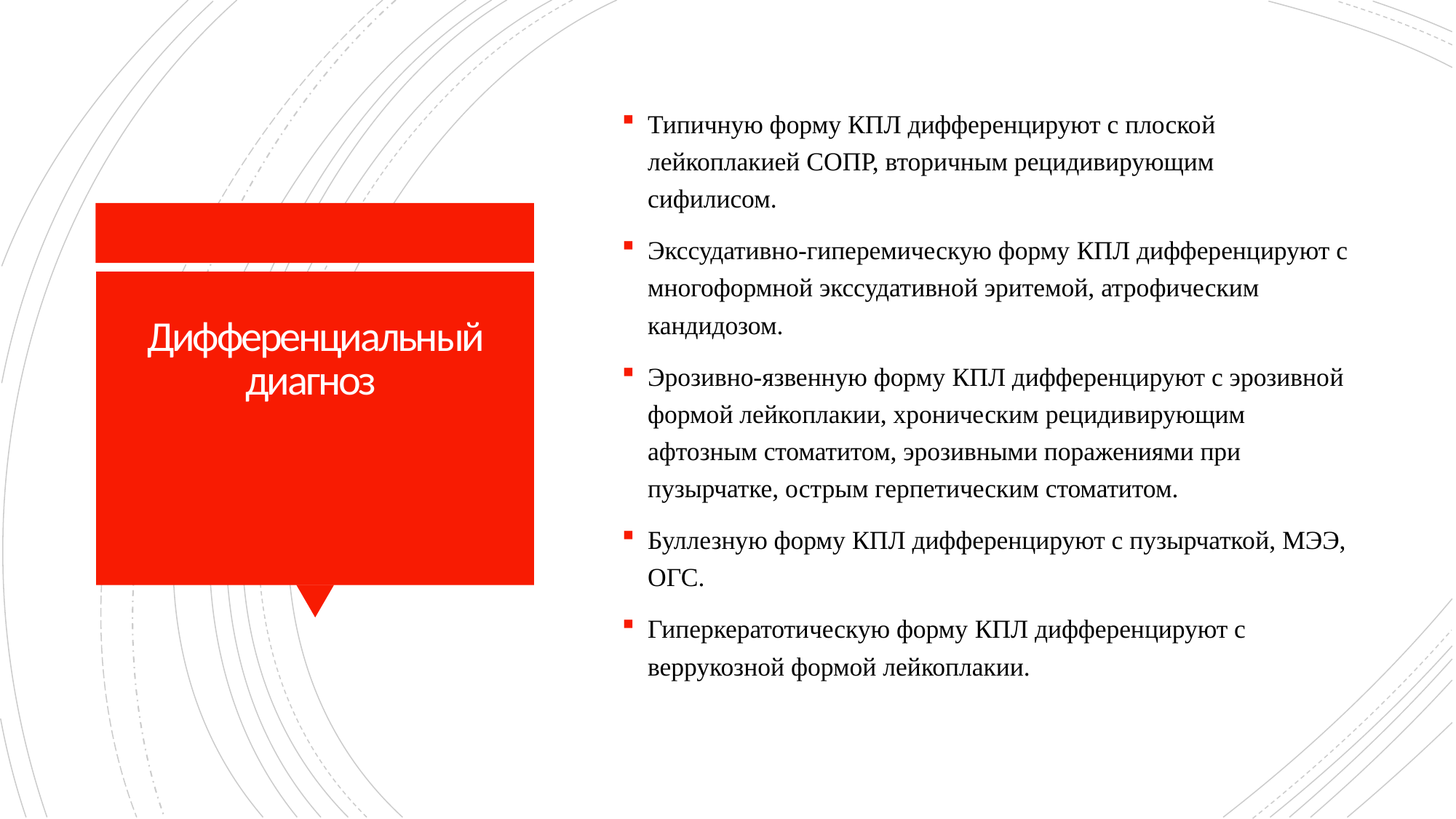

Типичную форму КПЛ дифференцируют с плоской лейкоплакией СОПР, вторичным рецидивирующим сифилисом.
Экссудативно-гиперемическую форму КПЛ дифференцируют с многоформной экссудативной эритемой, атрофическим кандидозом.
Эрозивно-язвенную форму КПЛ дифференцируют с эрозивной формой лейкоплакии, хроническим рецидивирующим афтозным стоматитом, эрозивными поражениями при пузырчатке, острым герпетическим стоматитом.
Буллезную форму КПЛ дифференцируют с пузырчаткой, МЭЭ, ОГС.
Гиперкератотическую форму КПЛ дифференцируют с веррукозной формой лейкоплакии.

# Дифференциальный диагноз